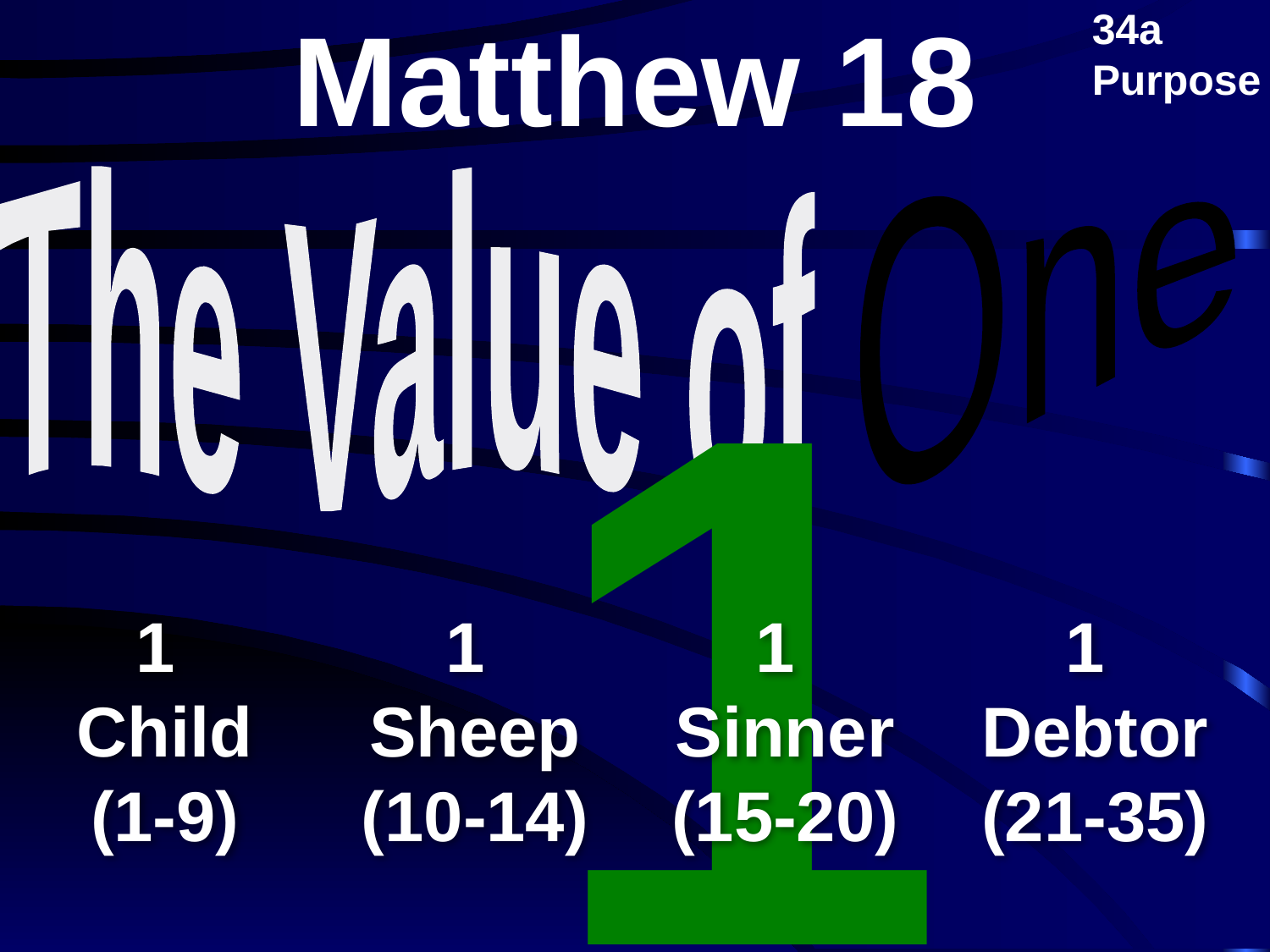

Matthew 18
34a
Purpose
One
The Value of
1
1
Child (1-9)
1
Sheep
(10-14)
1
Sinner
(15-20)
1
Debtor
(21-35)